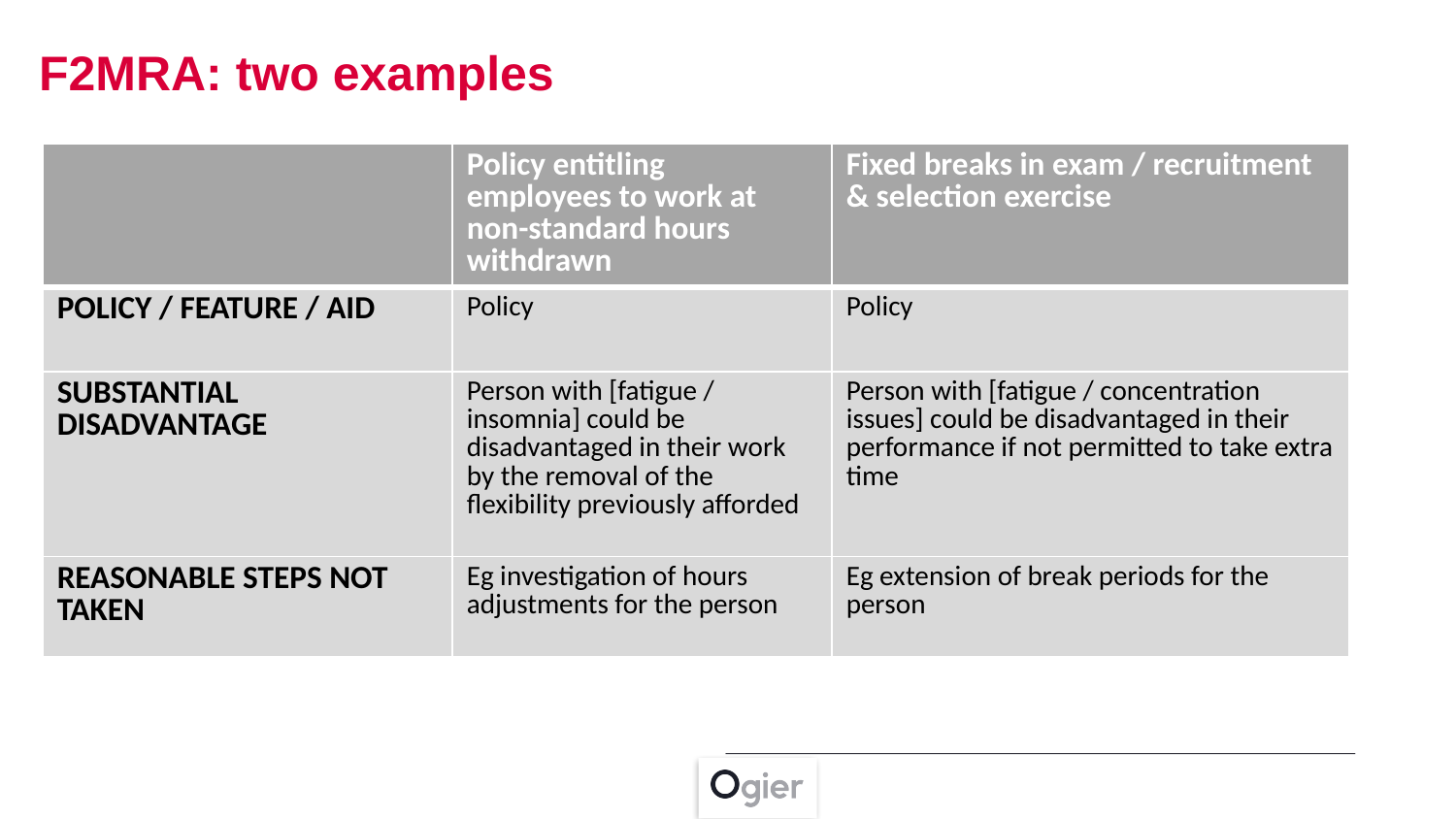

F2MRA: two examples

|  | Policy entitling employees to work at non-standard hours withdrawn | Fixed breaks in exam / recruitment & selection exercise |
| --- | --- | --- |
| POLICY / FEATURE / AID | Policy | Policy |
| SUBSTANTIAL DISADVANTAGE | Person with [fatigue / insomnia] could be disadvantaged in their work by the removal of the flexibility previously afforded | Person with [fatigue / concentration issues] could be disadvantaged in their performance if not permitted to take extra time |
| REASONABLE STEPS NOT TAKEN | Eg investigation of hours adjustments for the person | Eg extension of break periods for the person |